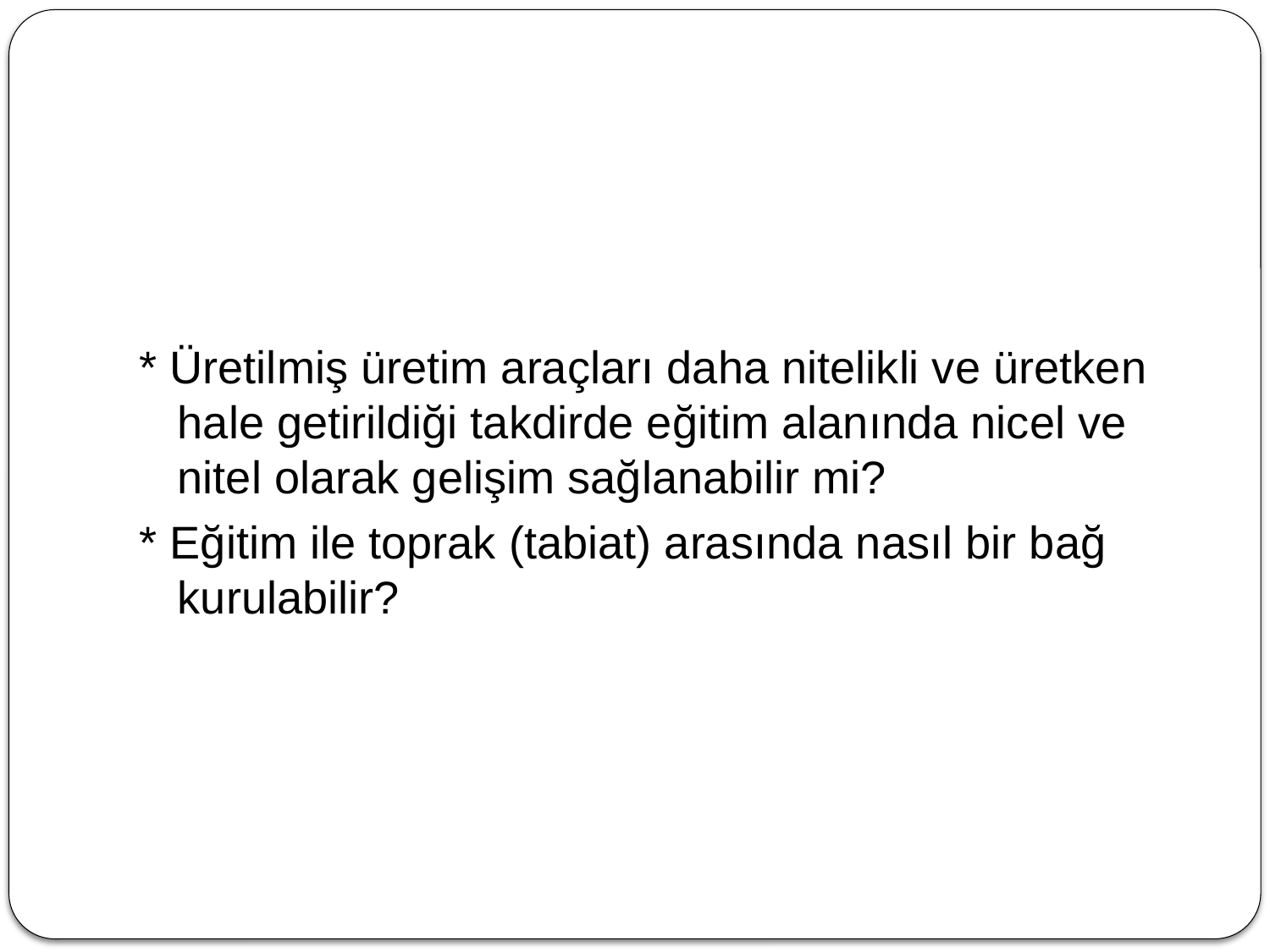

#

* Üretilmiş üretim araçları daha nitelikli ve üretken hale getirildiği takdirde eğitim alanında nicel ve nitel olarak gelişim sağlanabilir mi?
* Eğitim ile toprak (tabiat) arasında nasıl bir bağ kurulabilir?